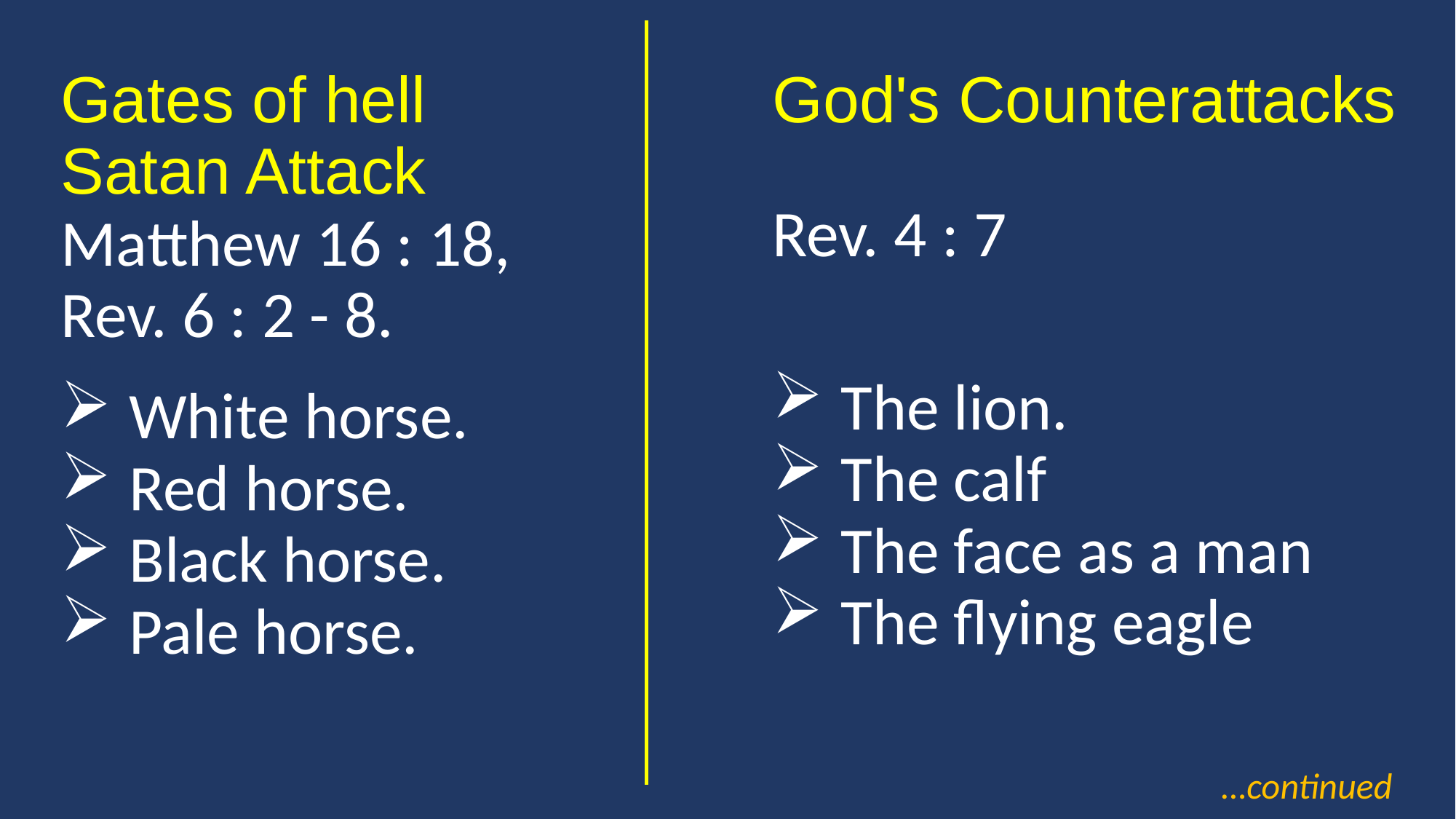

Gates of hell
Satan Attack
Matthew 16 : 18,
Rev. 6 : 2 - 8.

White horse.
Red horse.
Black horse.
Pale horse.
God's Counterattacks
Rev. 4 : 7

The lion.
The calf
The face as a man
The flying eagle
…continued